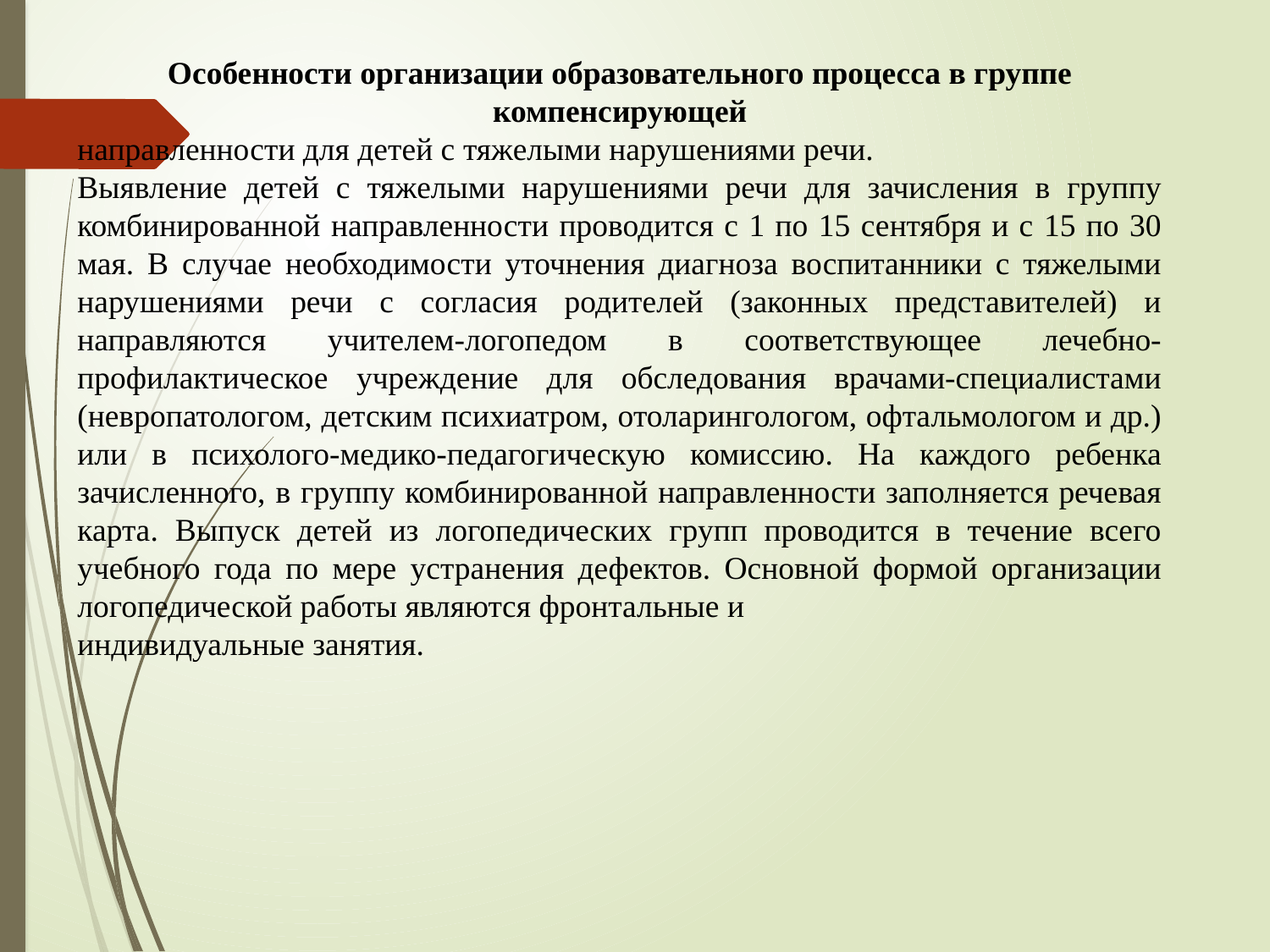

Особенности организации образовательного процесса в группе компенсирующей
направленности для детей с тяжелыми нарушениями речи.
Выявление детей с тяжелыми нарушениями речи для зачисления в группу комбинированной направленности проводится с 1 по 15 сентября и с 15 по 30 мая. В случае необходимости уточнения диагноза воспитанники с тяжелыми нарушениями речи с согласия родителей (законных представителей) и направляются учителем-логопедом в соответствующее лечебно-профилактическое учреждение для обследования врачами-специалистами (невропатологом, детским психиатром, отоларингологом, офтальмологом и др.) или в психолого-медико-педагогическую комиссию. На каждого ребенка зачисленного, в группу комбинированной направленности заполняется речевая карта. Выпуск детей из логопедических групп проводится в течение всего учебного года по мере устранения дефектов. Основной формой организации логопедической работы являются фронтальные и
индивидуальные занятия.